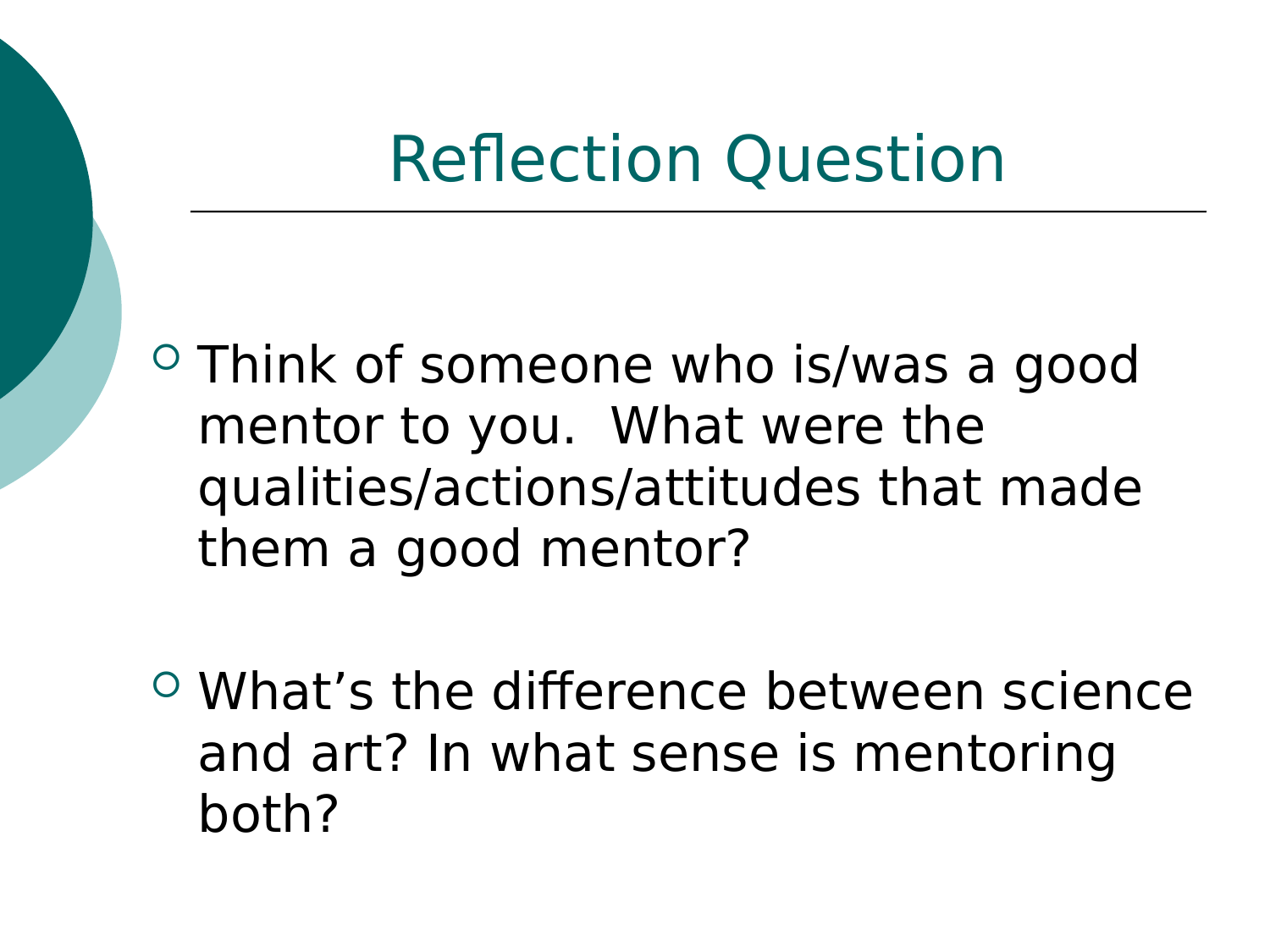

# Reflection Question

Think of someone who is/was a good mentor to you.  What were the qualities/actions/attitudes that made them a good mentor?

What’s the difference between science and art? In what sense is mentoring both?